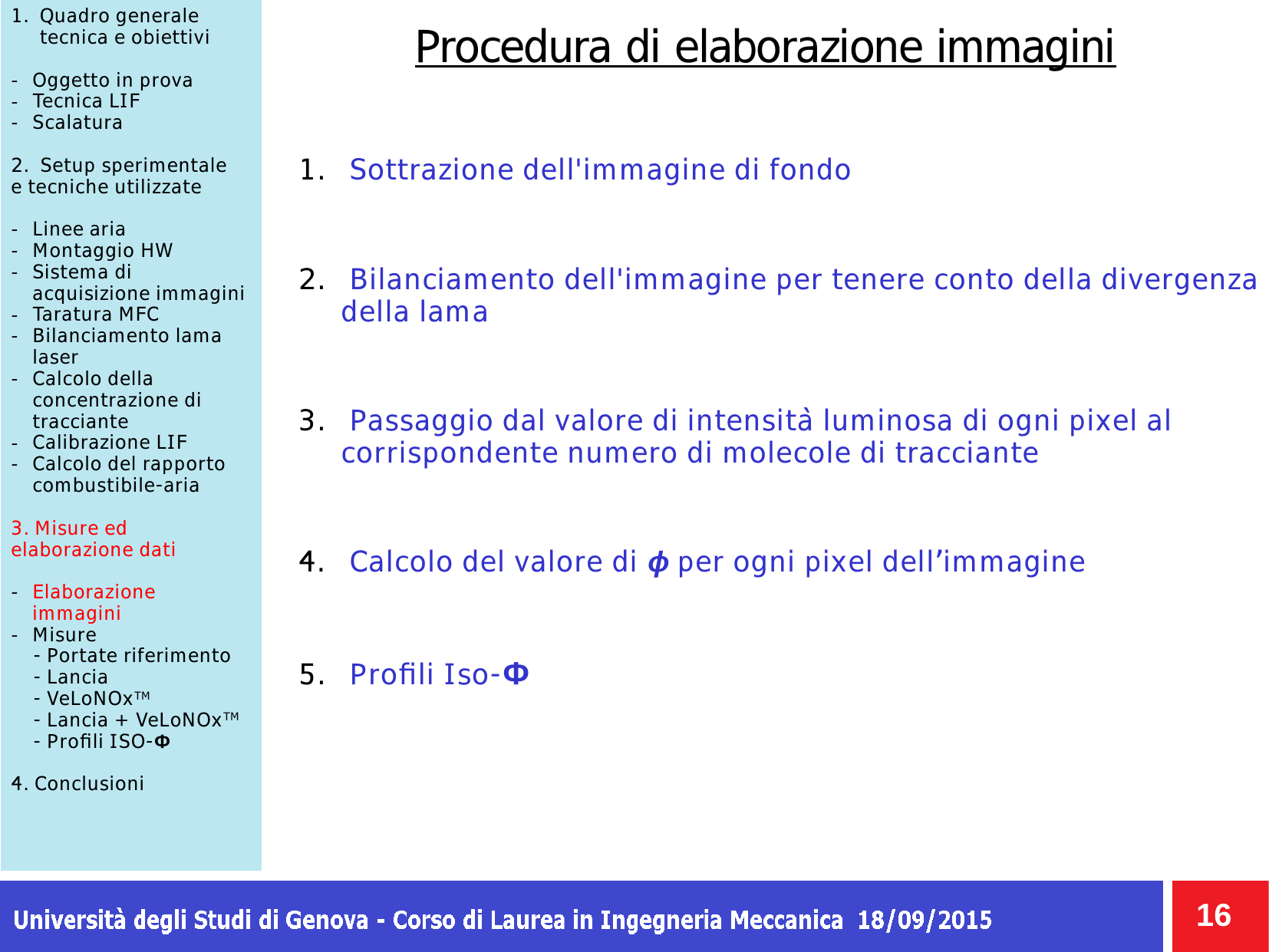

Quadro generale tecnica e obiettivi

Oggetto in prova
Tecnica LIF
Scalatura

2.  Setup sperimentale
e tecniche utilizzate

Linee aria
Montaggio HW
Sistema di acquisizione immagini
Taratura MFC
Bilanciamento lama laser
Calcolo della concentrazione di tracciante
Calibrazione LIF
Calcolo del rapporto combustibile-aria

3. Misure ed elaborazione dati

Elaborazione immagini
Misure
    - Portate riferimento
    - Lancia
    - VeLoNOxTM
    - Lancia + VeLoNOxTM
    - Profili ISO-Φ

4. Conclusioni
# Procedura di elaborazione immagini
 Sottrazione dell'immagine di fondo

 Bilanciamento dell'immagine per tenere conto della divergenza della lama

 Passaggio dal valore di intensità luminosa di ogni pixel al corrispondente numero di molecole di tracciante

 Calcolo del valore di ϕ per ogni pixel dell’immagine

 Profili Iso-Φ

16